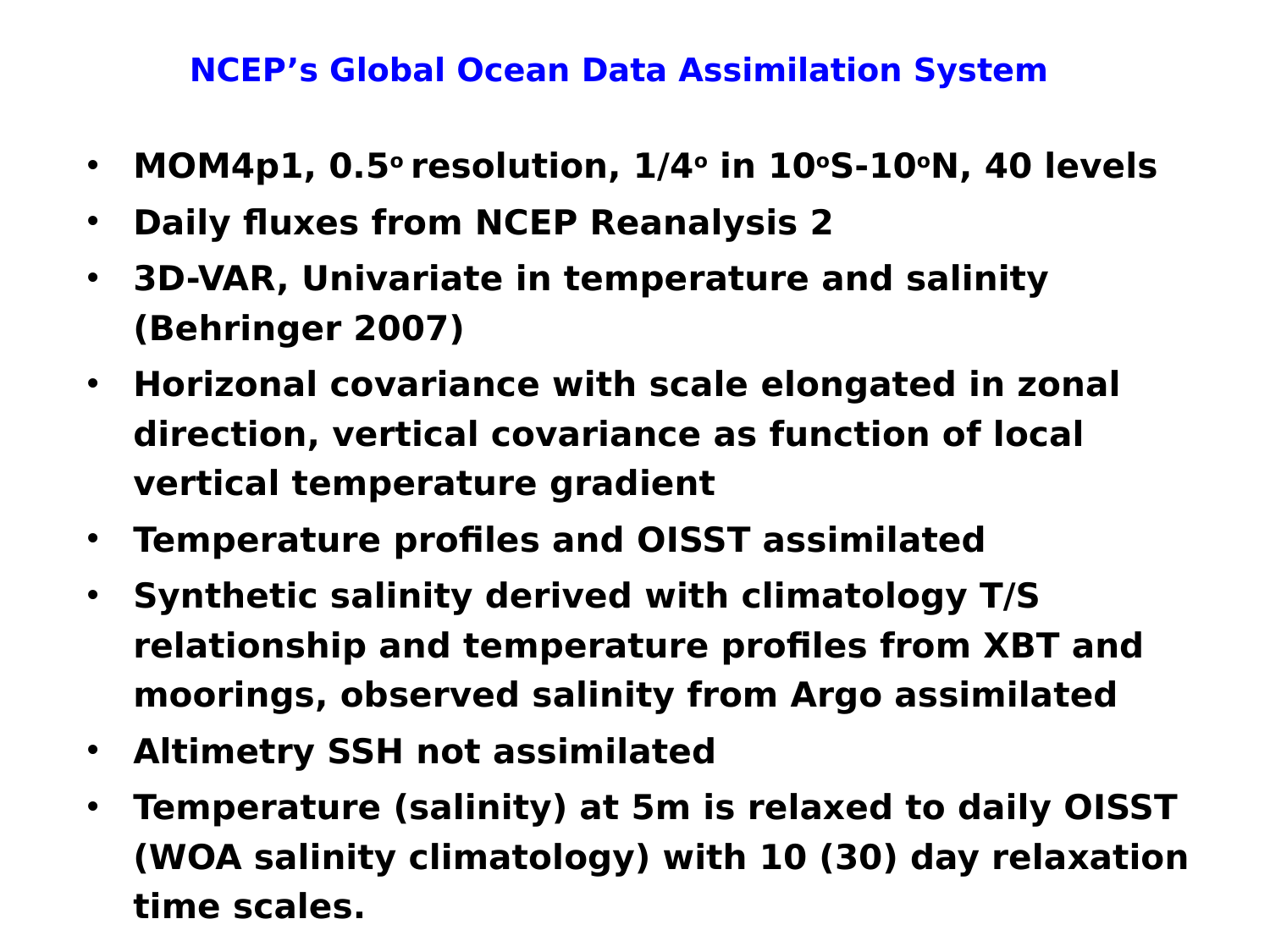

# NCEP’s Global Ocean Data Assimilation System

MOM4p1, 0.5o resolution, 1/4o in 10oS-10oN, 40 levels
Daily fluxes from NCEP Reanalysis 2
3D-VAR, Univariate in temperature and salinity (Behringer 2007)
Horizonal covariance with scale elongated in zonal direction, vertical covariance as function of local vertical temperature gradient
Temperature profiles and OISST assimilated
Synthetic salinity derived with climatology T/S relationship and temperature profiles from XBT and moorings, observed salinity from Argo assimilated
Altimetry SSH not assimilated
Temperature (salinity) at 5m is relaxed to daily OISST (WOA salinity climatology) with 10 (30) day relaxation time scales.